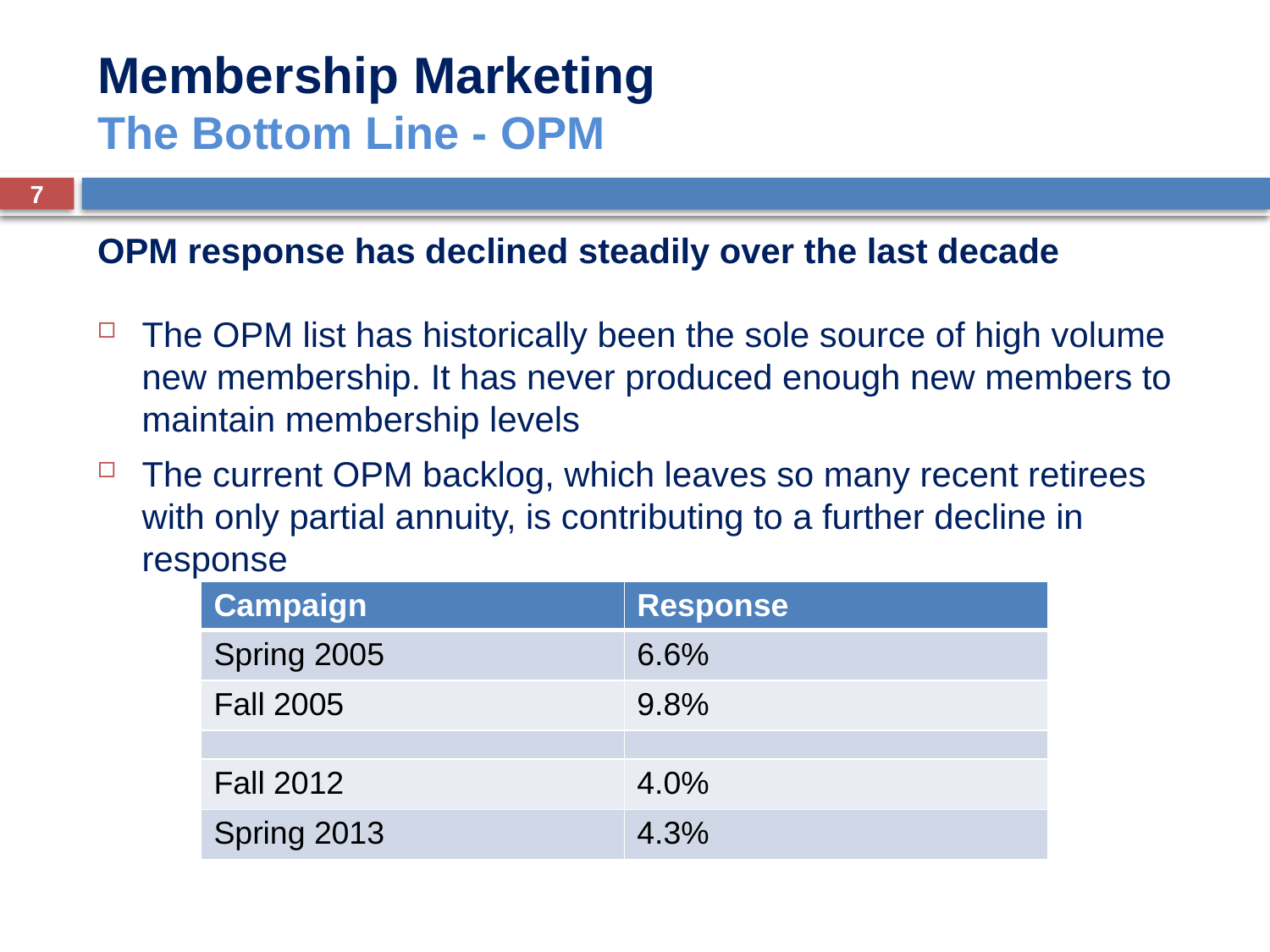

# Membership Marketing The Bottom Line - OPM
7
OPM response has declined steadily over the last decade

The OPM list has historically been the sole source of high volume new membership. It has never produced enough new members to maintain membership levels
The current OPM backlog, which leaves so many recent retirees with only partial annuity, is contributing to a further decline in response

| Campaign | Response |
| --- | --- |
| Spring 2005 | 6.6% |
| Fall 2005 | 9.8% |
|  |  |
| Fall 2012 | 4.0% |
| Spring 2013 | 4.3% |